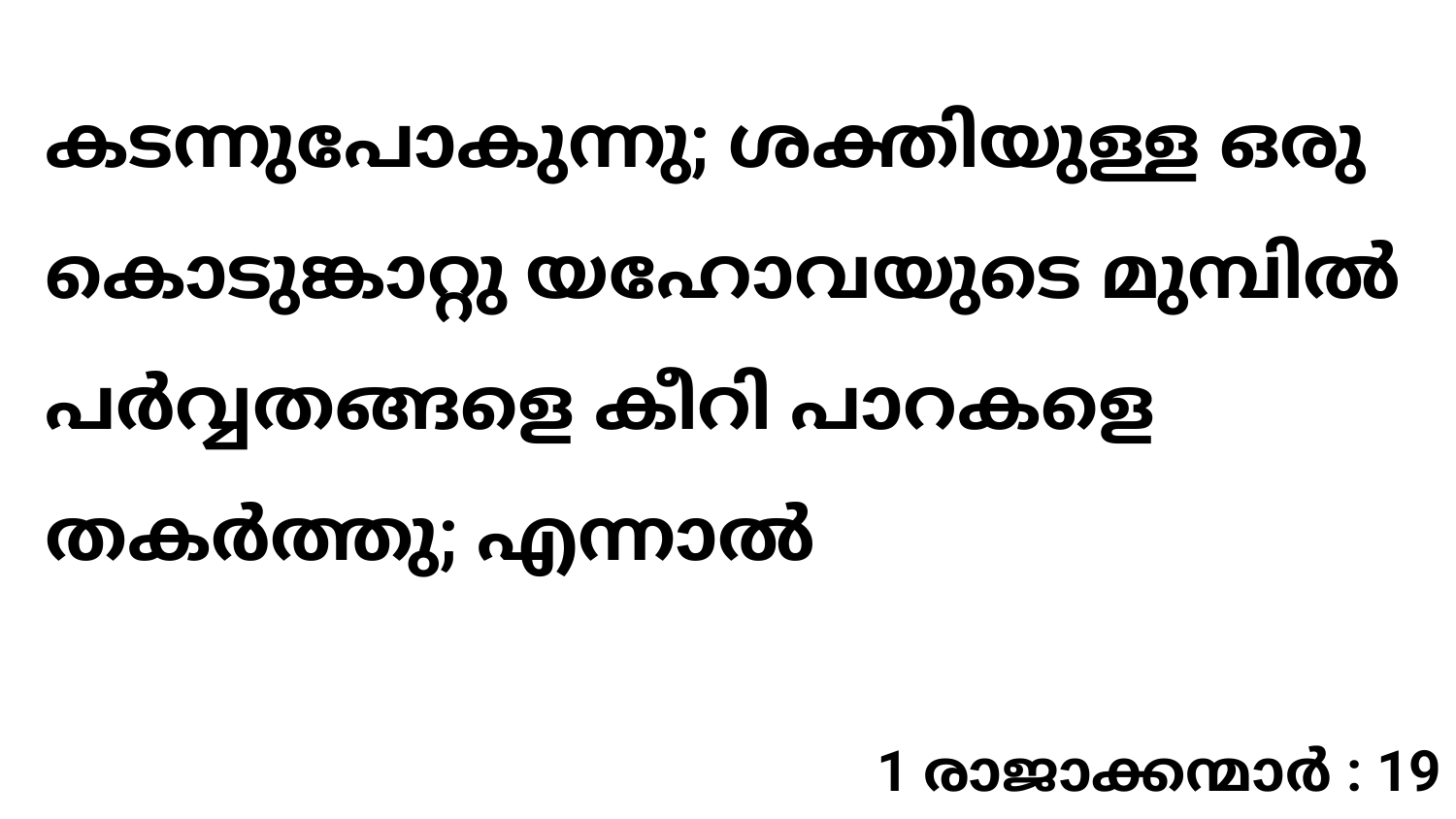

കടന്നുപോകുന്നു; ശക്തിയുള്ള ഒരു കൊടുങ്കാറ്റു യഹോവയുടെ മുമ്പിൽ പർവ്വതങ്ങളെ കീറി പാറകളെ തകർത്തു; എന്നാൽ
1 രാജാക്കന്മാർ : 19